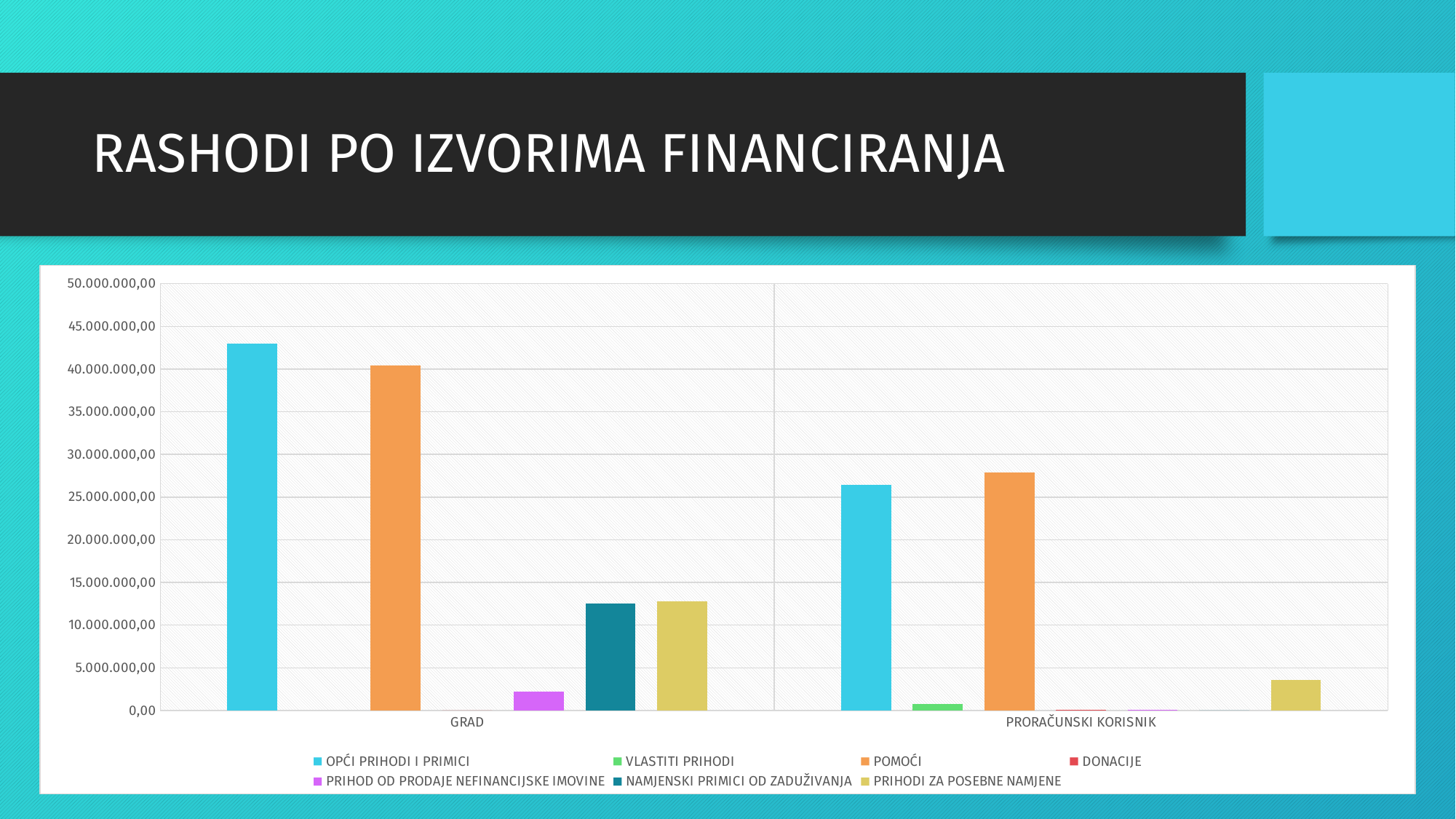

# RASHODI PO IZVORIMA FINANCIRANJA

### Chart

| Category | OPĆI PRIHODI I PRIMICI | VLASTITI PRIHODI | PRIHODI ZA POSEBNE NAMJENE | POMOĆI | DONACIJE | PRIHOD OD PRODAJE NEFINANCIJSKE IMOVINE | NAMJENSKI PRIMICI OD ZADUŽIVANJA |
|---|---|---|---|---|---|---|---|
| GRAD | 42971600.0 | None | 12830000.0 | 40409080.0 | 0.0 | 2250000.0 | 12500000.0 |
| PRORAČUNSKI KORISNIK | 26445800.0 | 760500.0 | 3583250.0 | 27884570.0 | 116000.0 | 40000.0 | 0.0 |